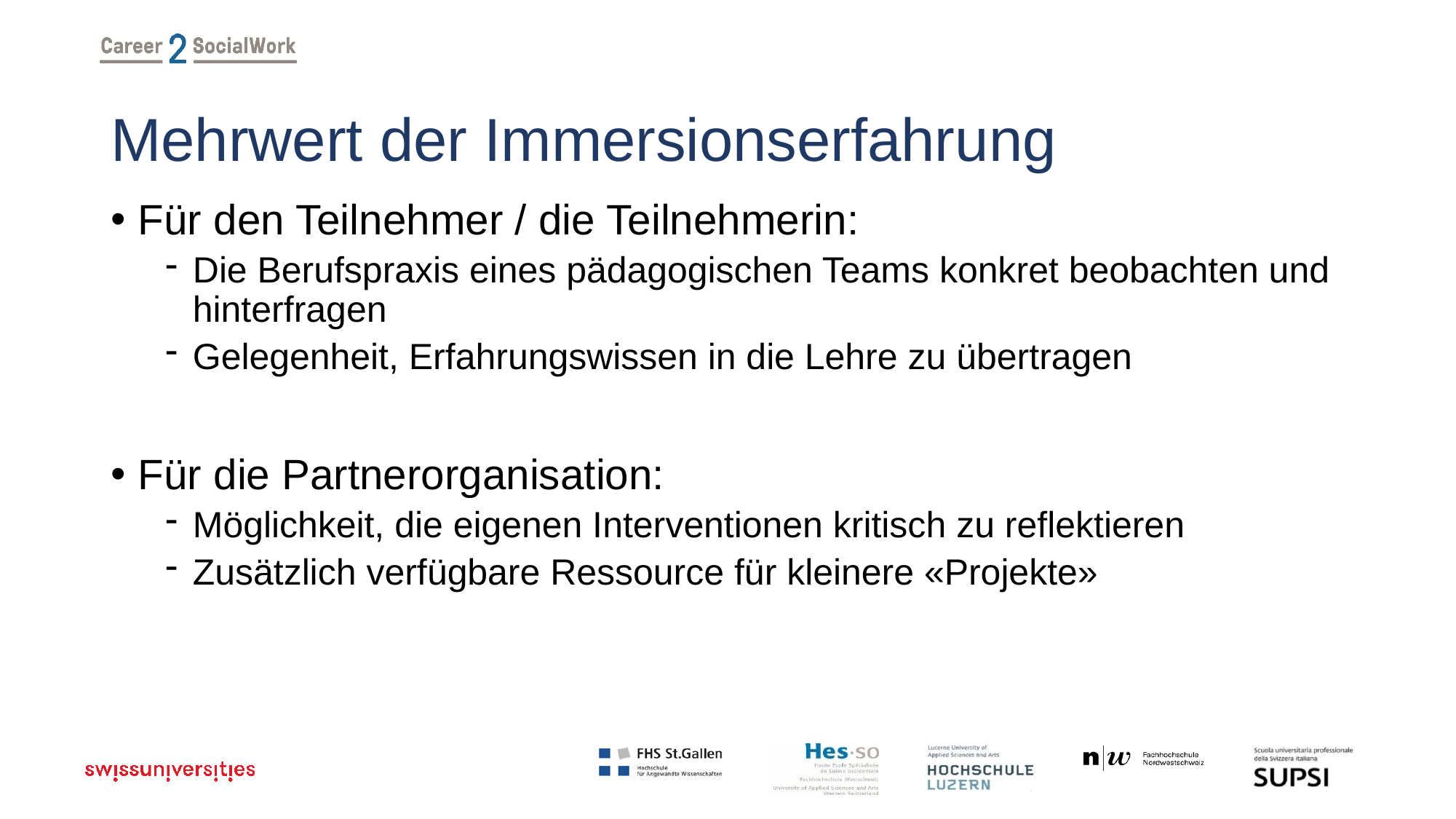

# Mehrwert der Immersionserfahrung
Für den Teilnehmer / die Teilnehmerin:
Die Berufspraxis eines pädagogischen Teams konkret beobachten und hinterfragen
Gelegenheit, Erfahrungswissen in die Lehre zu übertragen

Für die Partnerorganisation:
Möglichkeit, die eigenen Interventionen kritisch zu reflektieren
Zusätzlich verfügbare Ressource für kleinere «Projekte»